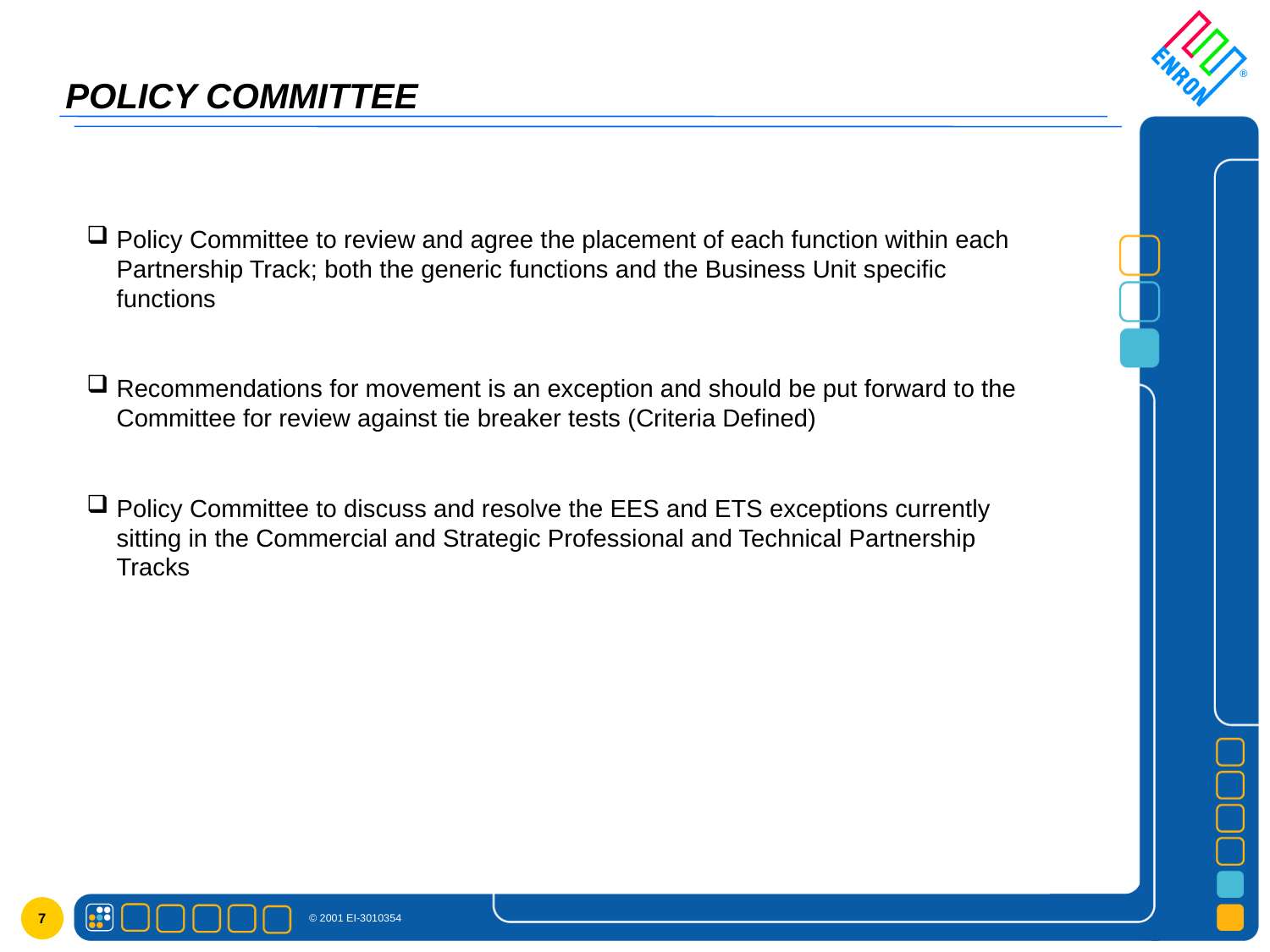

# POLICY COMMITTEE

Policy Committee to review and agree the placement of each function within each Partnership Track; both the generic functions and the Business Unit specific functions

Recommendations for movement is an exception and should be put forward to the Committee for review against tie breaker tests (Criteria Defined)

Policy Committee to discuss and resolve the EES and ETS exceptions currently sitting in the Commercial and Strategic Professional and Technical Partnership Tracks